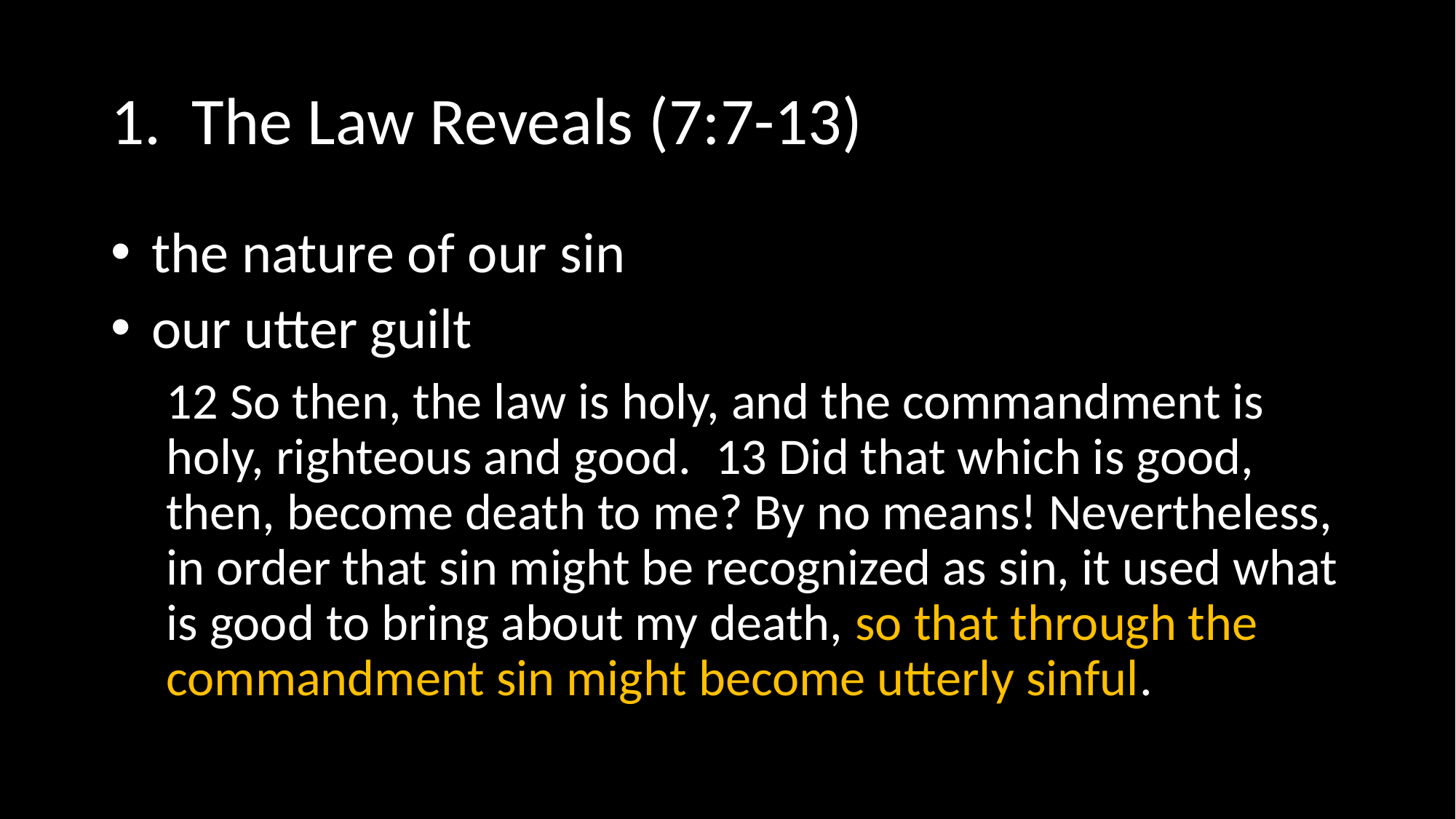

# 1.  The Law Reveals (7:7-13)
 the nature of our sin
 our utter guilt
12 So then, the law is holy, and the commandment is holy, righteous and good.  13 Did that which is good, then, become death to me? By no means! Nevertheless, in order that sin might be recognized as sin, it used what is good to bring about my death, so that through the commandment sin might become utterly sinful.